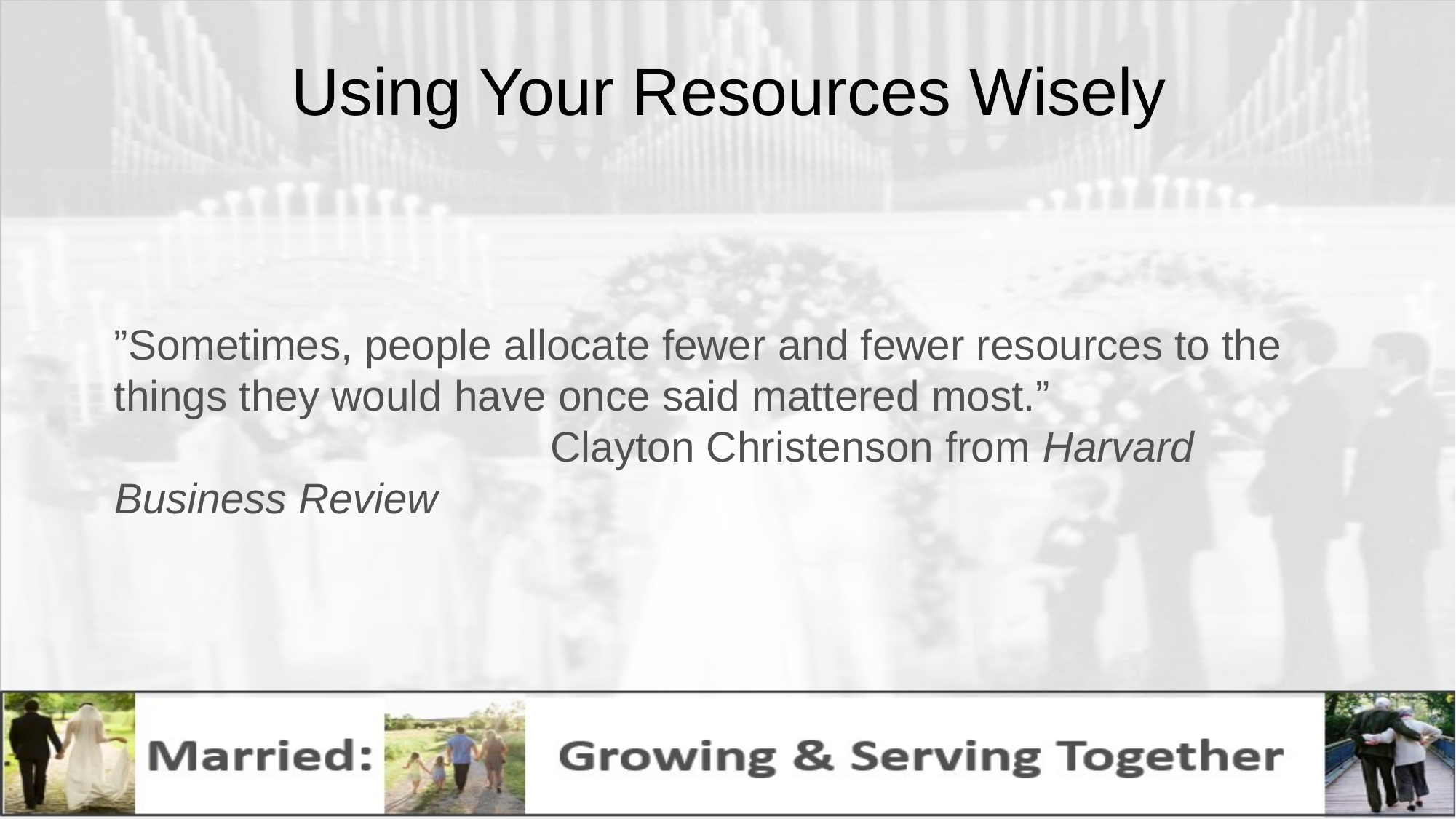

# Using Your Resources Wisely

”Sometimes, people allocate fewer and fewer resources to the things they would have once said mattered most.” 							Clayton Christenson from Harvard Business Review